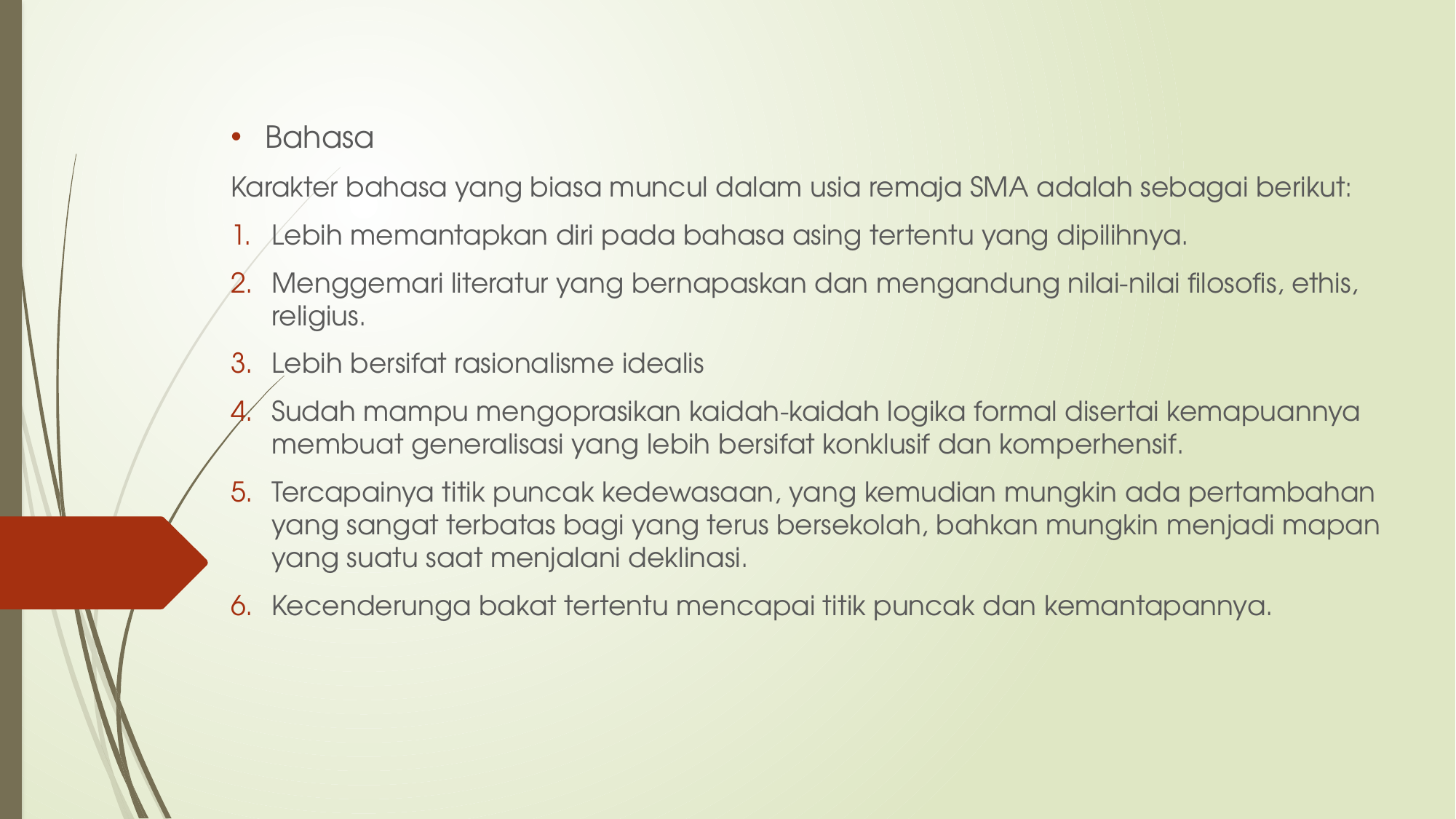

Bahasa
Karakter bahasa yang biasa muncul dalam usia remaja SMA adalah sebagai berikut:
Lebih memantapkan diri pada bahasa asing tertentu yang dipilihnya.
Menggemari literatur yang bernapaskan dan mengandung nilai-nilai filosofis, ethis, religius.
Lebih bersifat rasionalisme idealis
Sudah mampu mengoprasikan kaidah-kaidah logika formal disertai kemapuannya membuat generalisasi yang lebih bersifat konklusif dan komperhensif.
Tercapainya titik puncak kedewasaan, yang kemudian mungkin ada pertambahan yang sangat terbatas bagi yang terus bersekolah, bahkan mungkin menjadi mapan yang suatu saat menjalani deklinasi.
Kecenderunga bakat tertentu mencapai titik puncak dan kemantapannya.